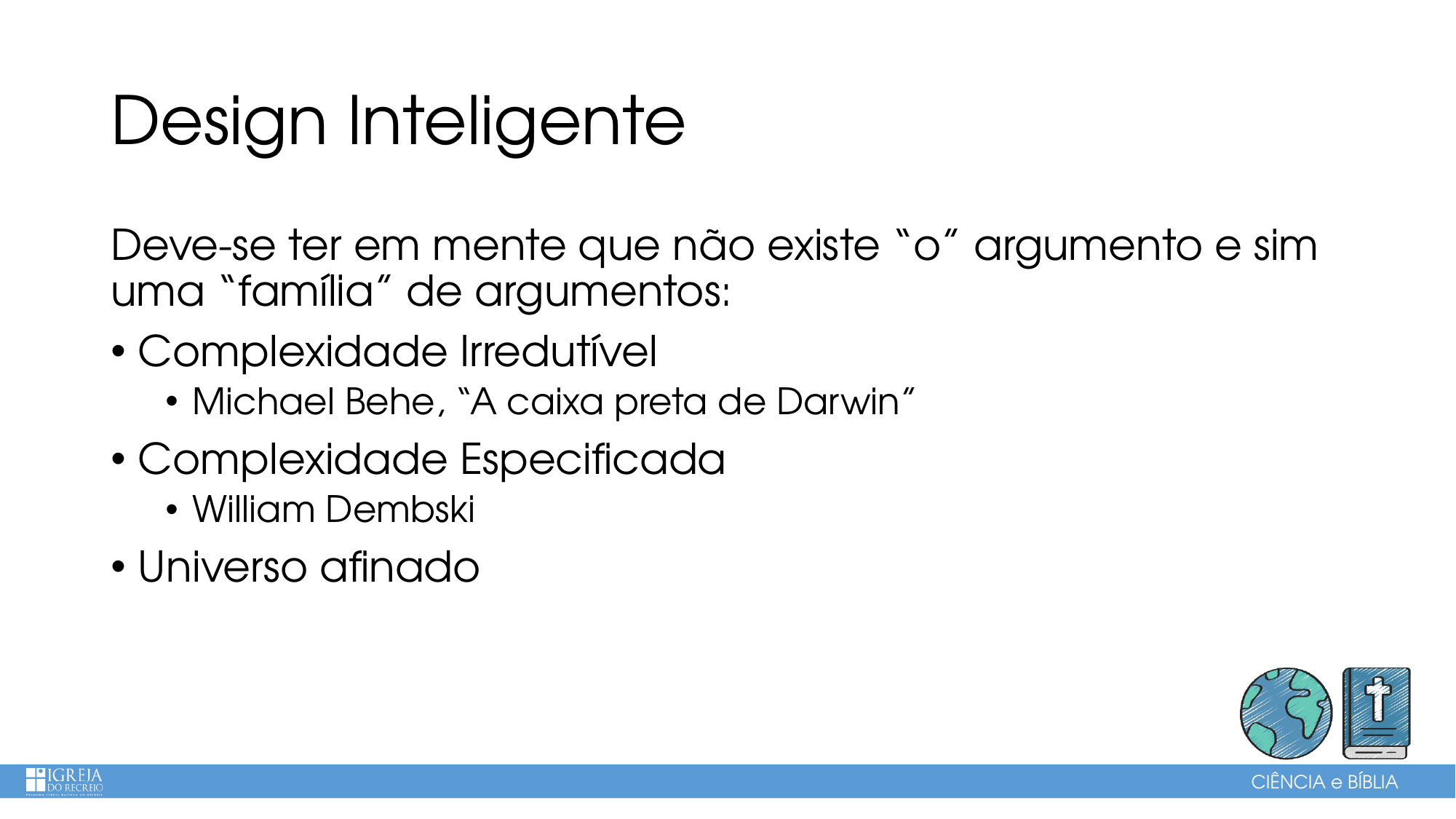

# Design Inteligente
Deve-se ter em mente que não existe “o” argumento e sim uma “família” de argumentos:
Complexidade Irredutível
Michael Behe, “A caixa preta de Darwin”
Complexidade Especificada
William Dembski
Universo afinado